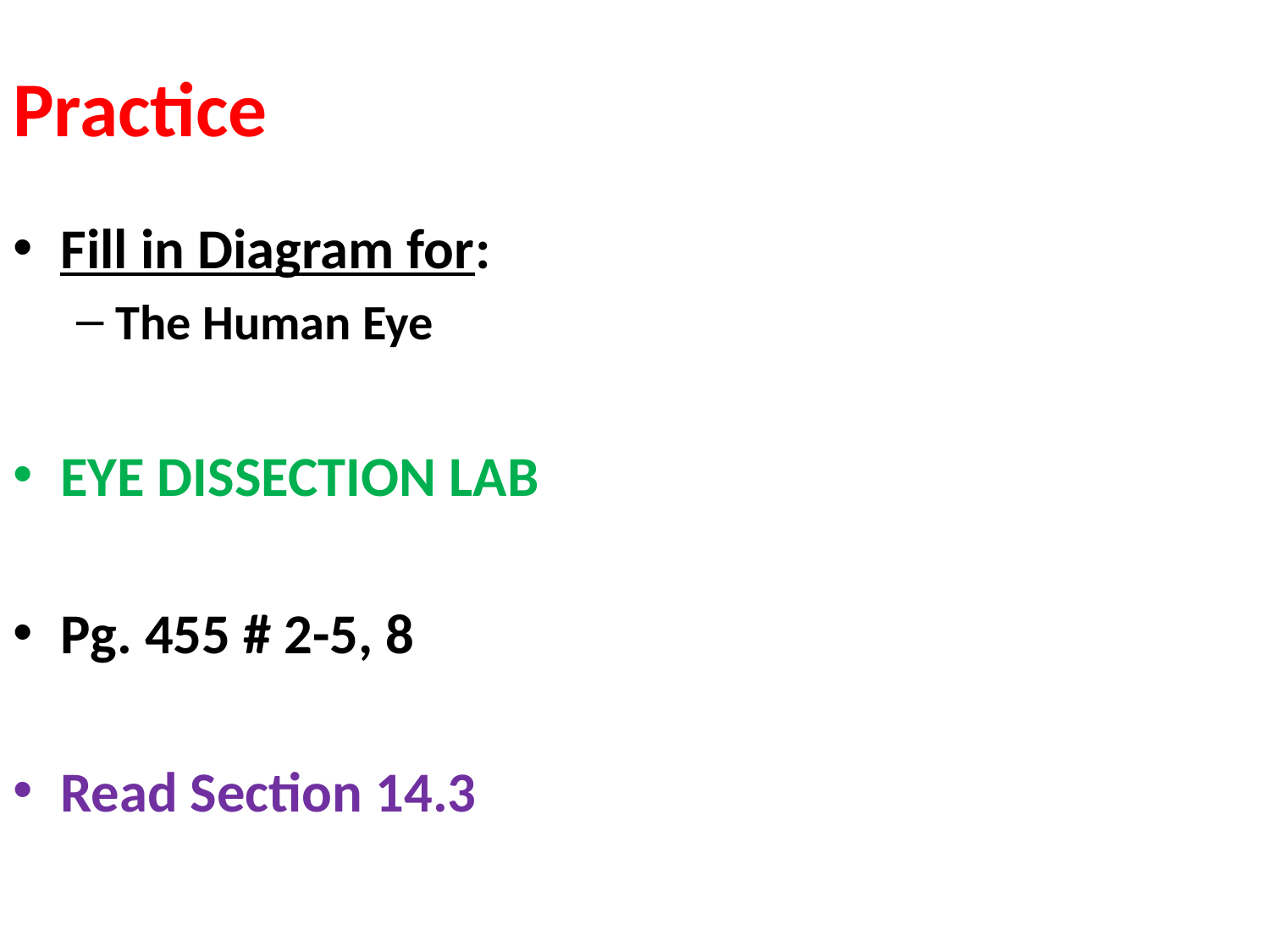

# Practice
Fill in Diagram for:
The Human Eye

EYE DISSECTION LAB

Pg. 455 # 2-5, 8

Read Section 14.3